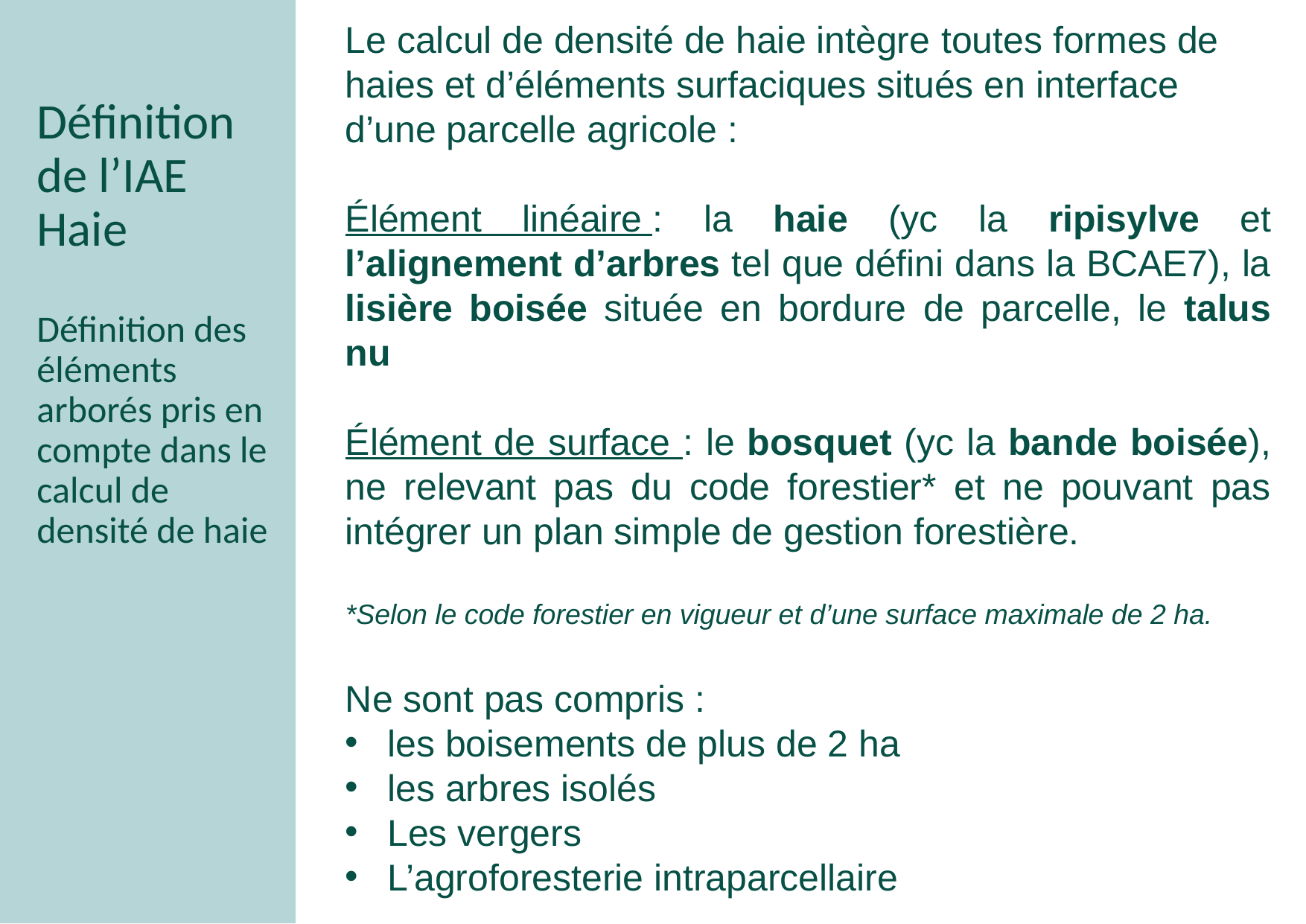

Le calcul de densité de haie intègre toutes formes de haies et d’éléments surfaciques situés en interface d’une parcelle agricole :

Élément linéaire : la haie (yc la ripisylve et l’alignement d’arbres tel que défini dans la BCAE7), la lisière boisée située en bordure de parcelle, le talus nu

Élément de surface : le bosquet (yc la bande boisée), ne relevant pas du code forestier* et ne pouvant pas intégrer un plan simple de gestion forestière.

*Selon le code forestier en vigueur et d’une surface maximale de 2 ha.

Ne sont pas compris :
les boisements de plus de 2 ha
les arbres isolés
Les vergers
L’agroforesterie intraparcellaire

Définition de l’IAE Haie

Définition des éléments arborés pris en compte dans le calcul de densité de haie